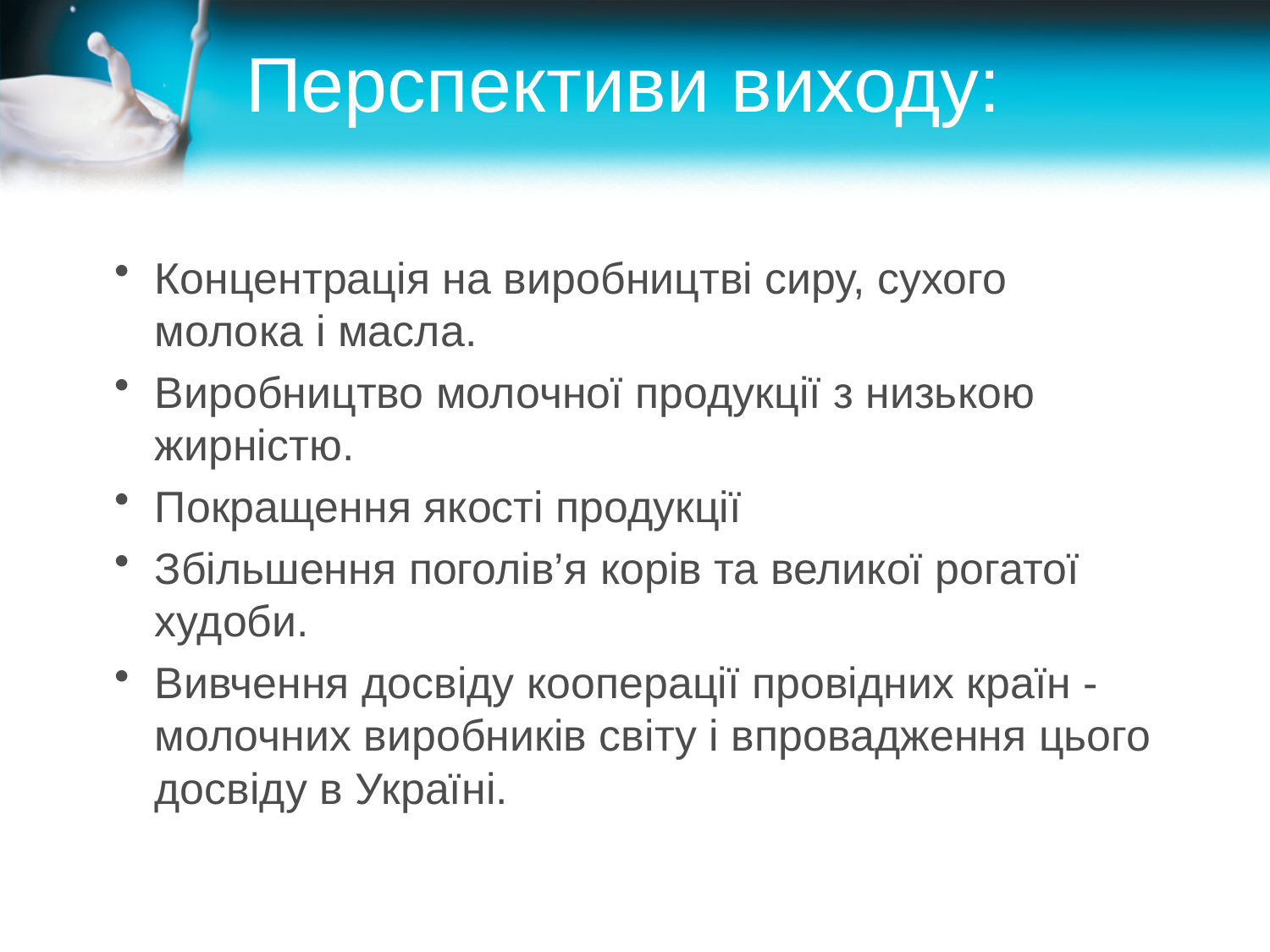

# Перспективи виходу:
Концентрація на виробництві сиру, сухого молока і масла.
Виробництво молочної продукції з низькою жирністю.
Покращення якості продукції
Збільшення поголів’я корів та великої рогатої худоби.
Вивчення досвіду кооперації провідних країн - молочних виробників світу і впровадження цього досвіду в Україні.